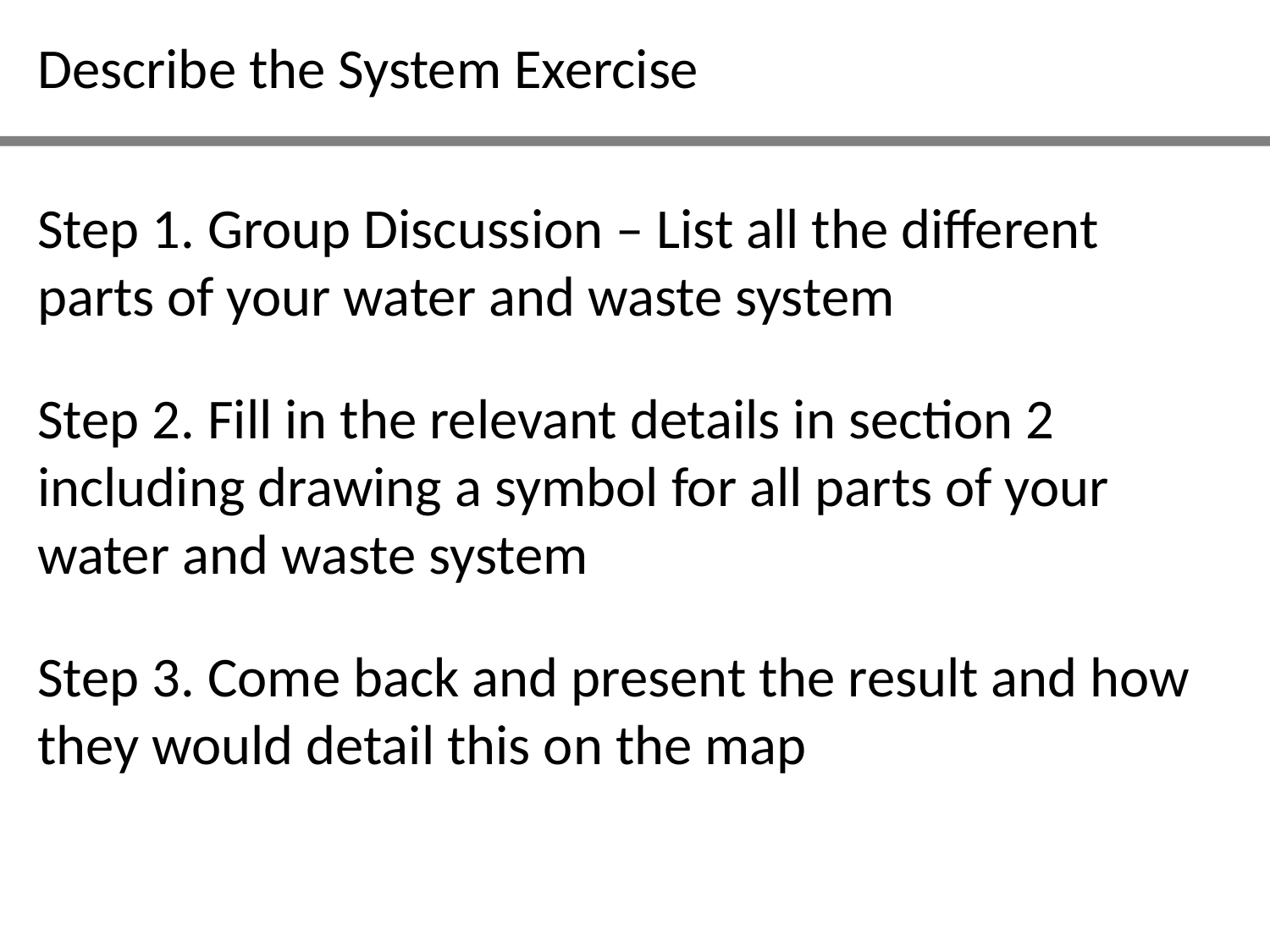

Describe the System Exercise
Step 1. Group Discussion – List all the different parts of your water and waste system
Step 2. Fill in the relevant details in section 2 including drawing a symbol for all parts of your water and waste system
Step 3. Come back and present the result and how they would detail this on the map